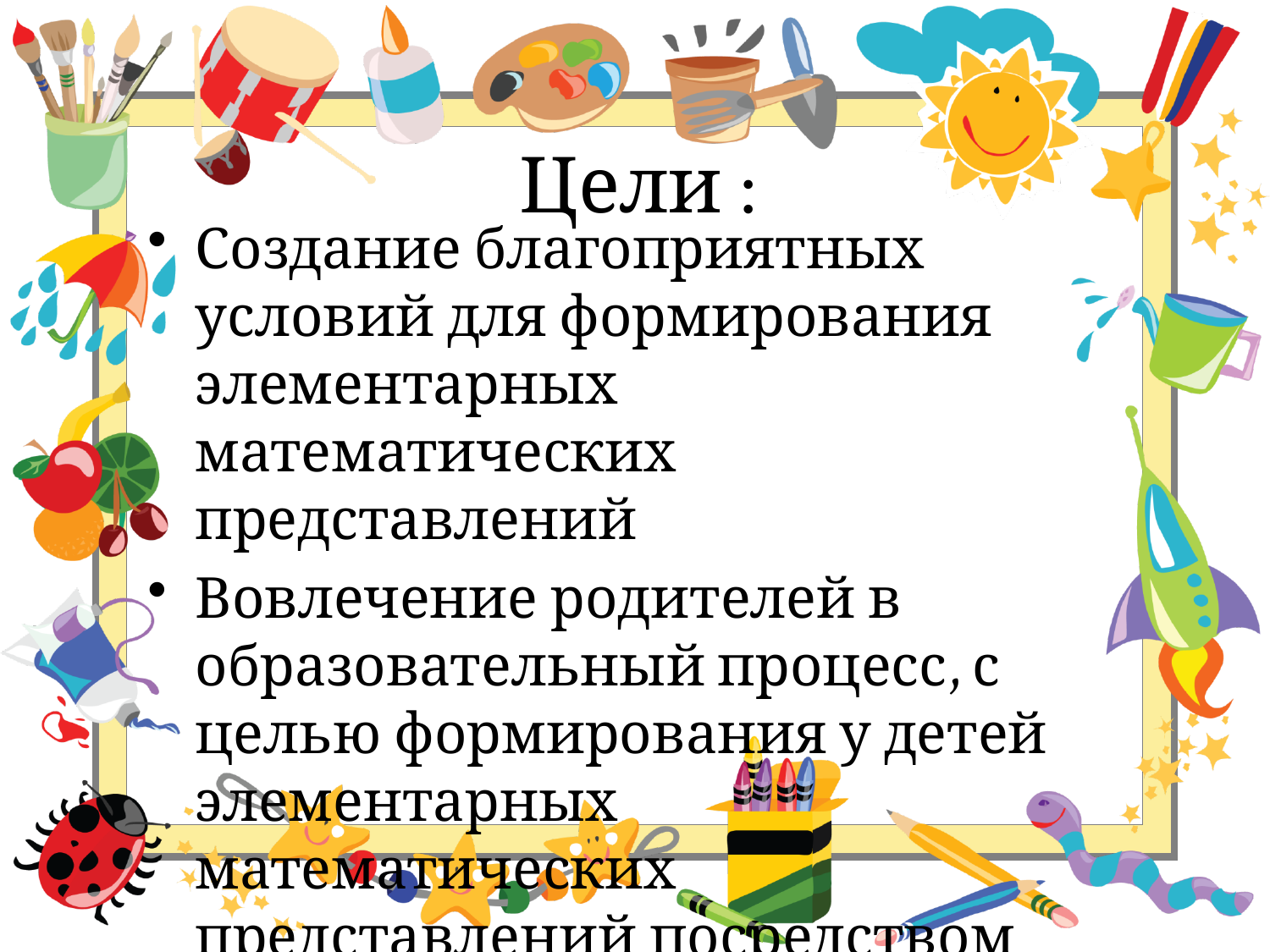

# Цели :
Создание благоприятных условий для формирования элементарных  математических представлений
Вовлечение родителей в образовательный процесс, с целью формирования у детей элементарных  математических представлений посредством игровой деятельности